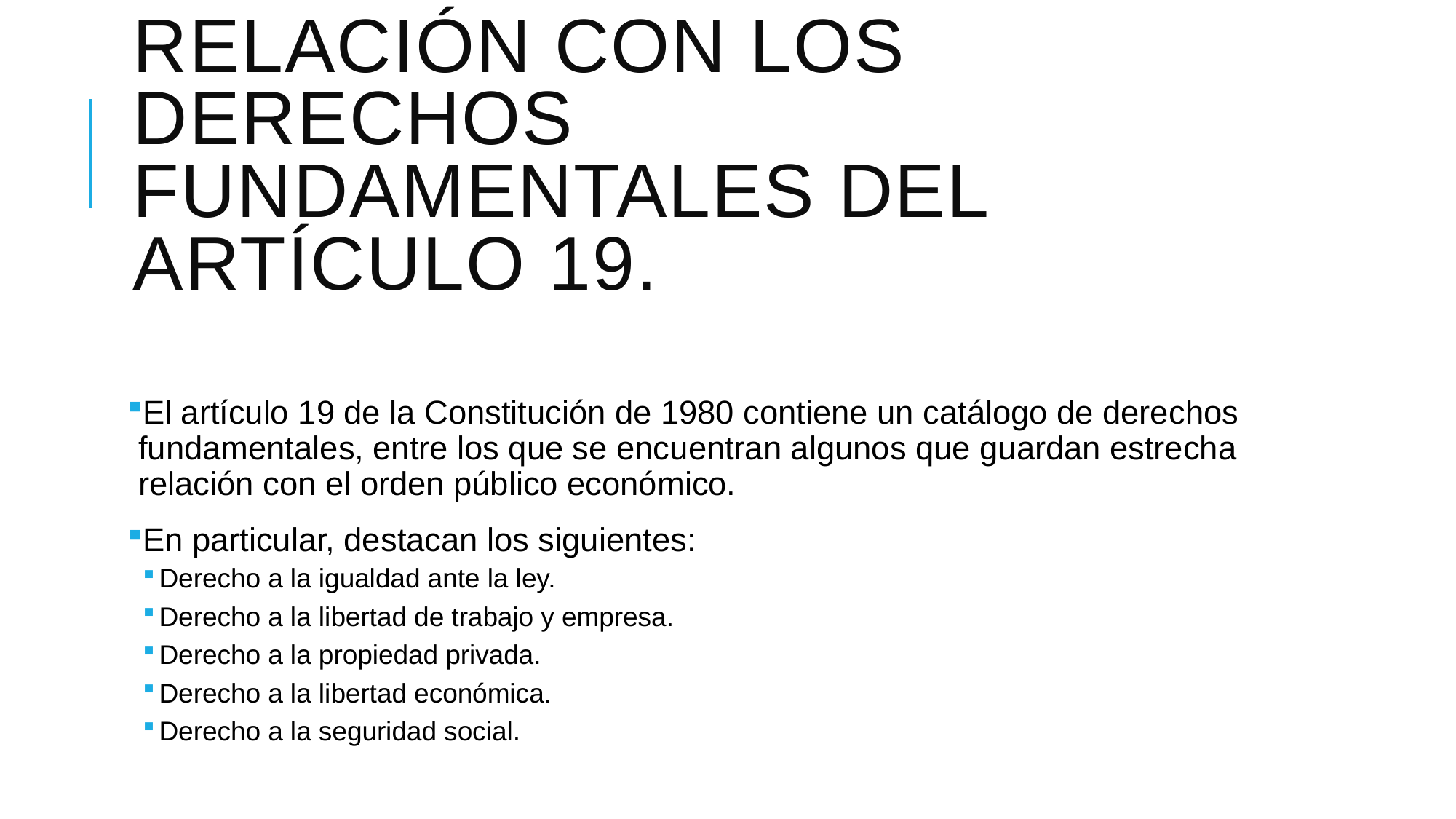

# Relación con los Derechos Fundamentales del Artículo 19.

El artículo 19 de la Constitución de 1980 contiene un catálogo de derechos fundamentales, entre los que se encuentran algunos que guardan estrecha relación con el orden público económico.
En particular, destacan los siguientes:
Derecho a la igualdad ante la ley.
Derecho a la libertad de trabajo y empresa.
Derecho a la propiedad privada.
Derecho a la libertad económica.
Derecho a la seguridad social.